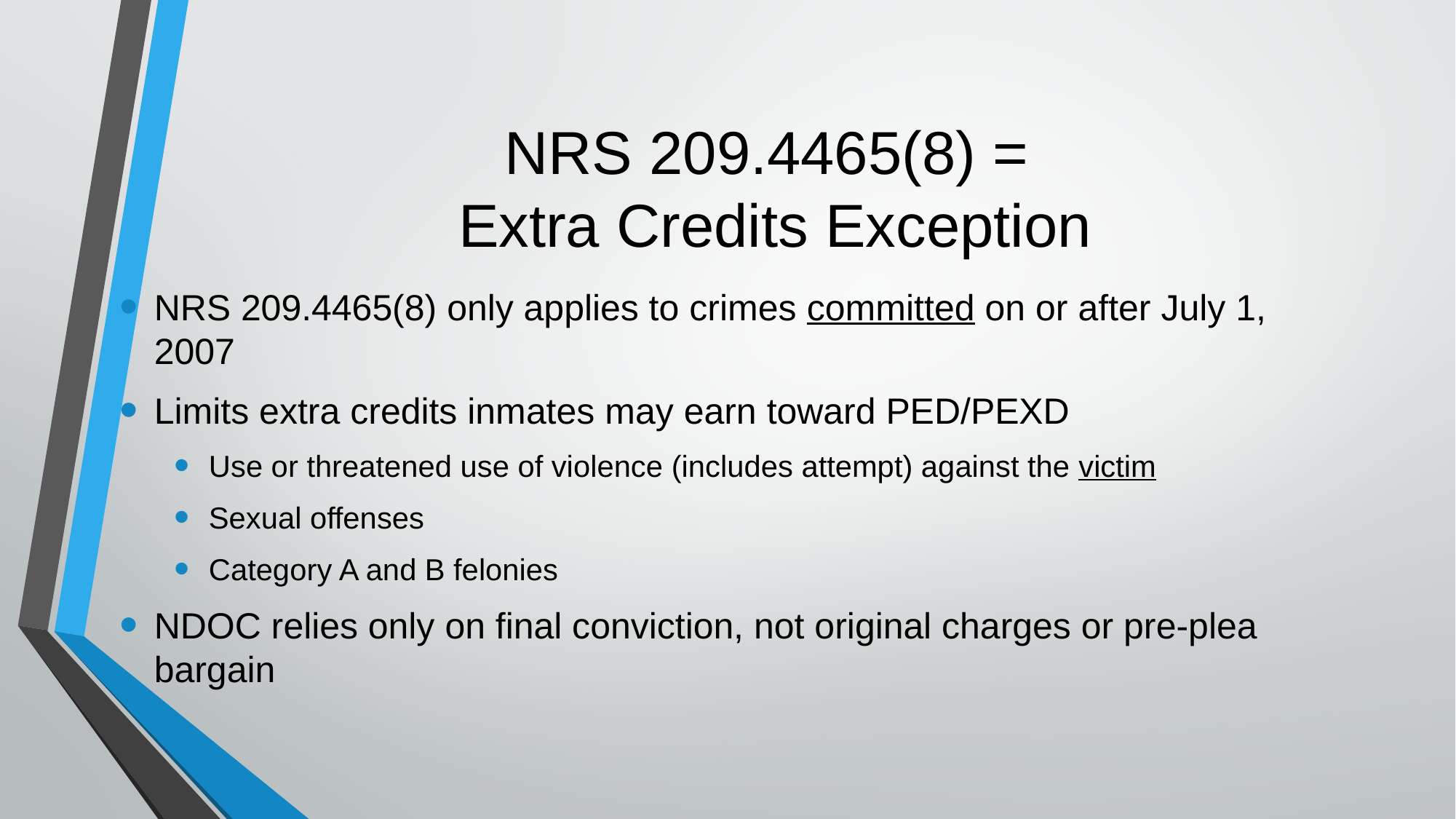

# NRS 209.4465(8) = Extra Credits Exception
NRS 209.4465(8) only applies to crimes committed on or after July 1, 2007
Limits extra credits inmates may earn toward PED/PEXD
Use or threatened use of violence (includes attempt) against the victim
Sexual offenses
Category A and B felonies
NDOC relies only on final conviction, not original charges or pre-plea bargain